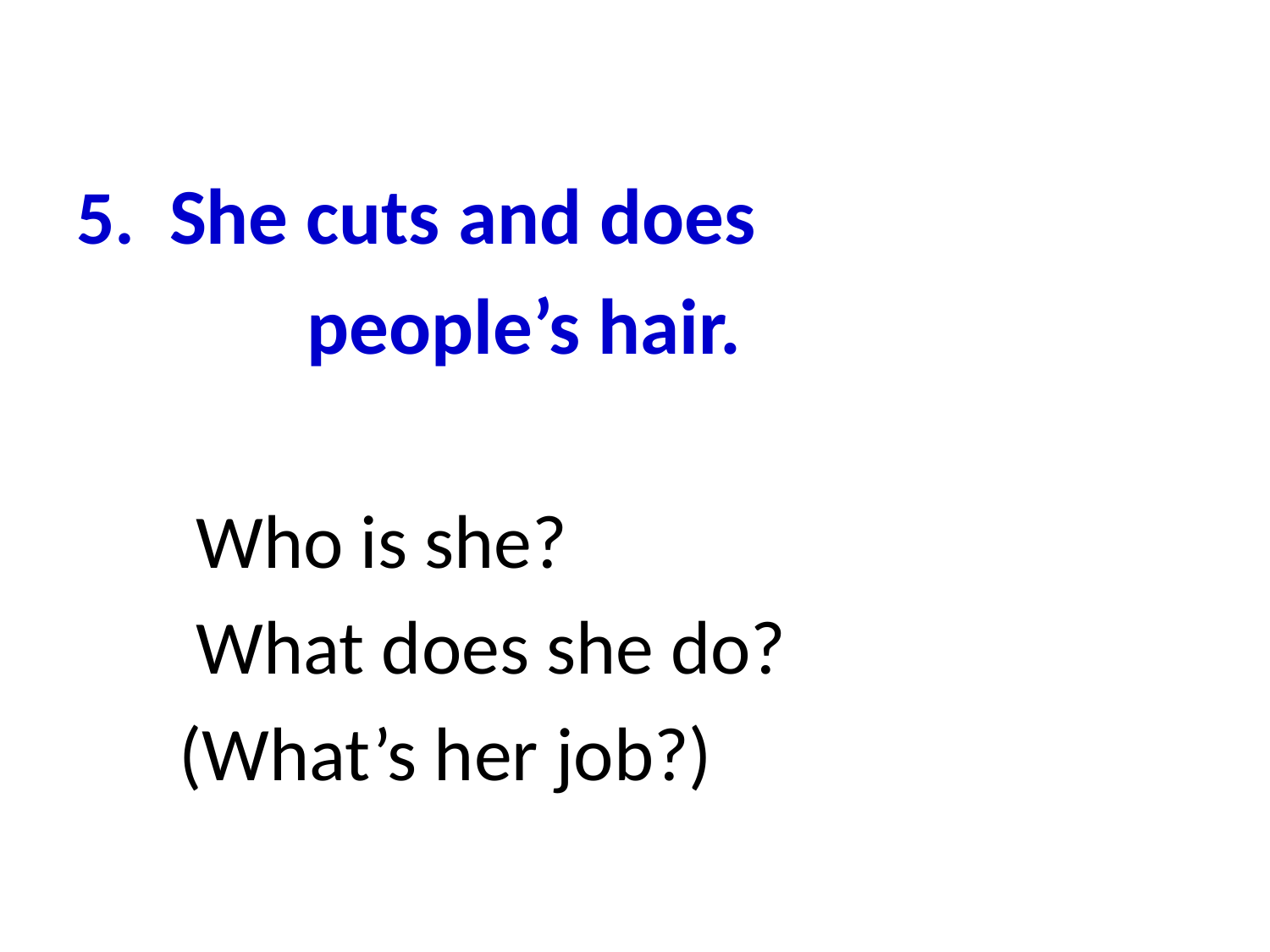

5.  She cuts and does
             people’s hair.

       Who is she?
       What does she do?
      (What’s her job?)